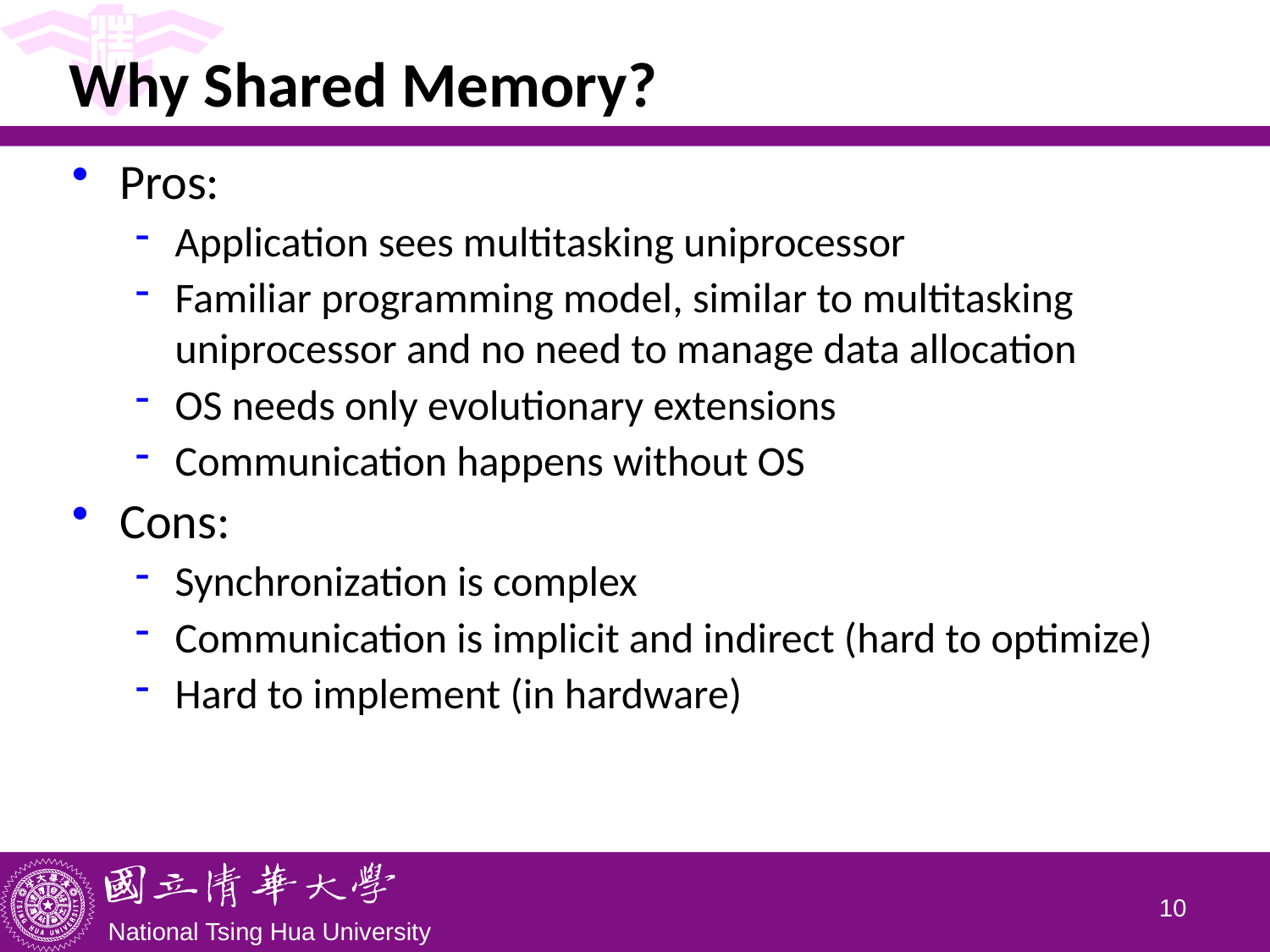

# Why Shared Memory?
Pros:
Application sees multitasking uniprocessor
Familiar programming model, similar to multitasking uniprocessor and no need to manage data allocation
OS needs only evolutionary extensions
Communication happens without OS
Cons:
Synchronization is complex
Communication is implicit and indirect (hard to optimize)
Hard to implement (in hardware)
10